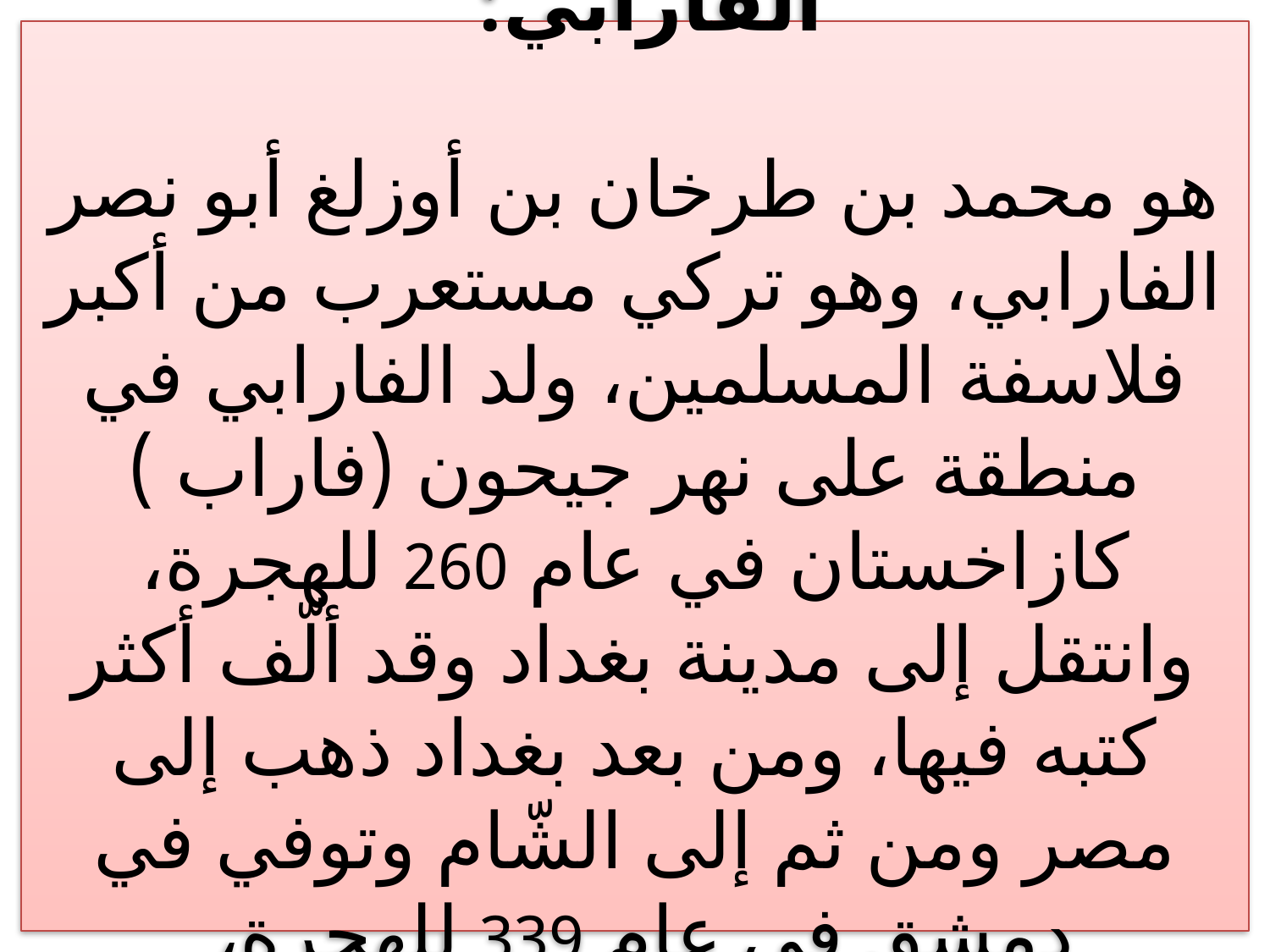

# الفارابي: هو محمد بن طرخان بن أوزلغ أبو نصر الفارابي، وهو تركي مستعرب من أكبر فلاسفة المسلمين، ولد الفارابي في منطقة على نهر جيحون (فاراب ) كازاخستان في عام 260 للهجرة، وانتقل إلى مدينة بغداد وقد ألّف أكثر كتبه فيها، ومن بعد بغداد ذهب إلى مصر ومن ثم إلى الشّام وتوفي في دمشق في عام 339 للهجرة،